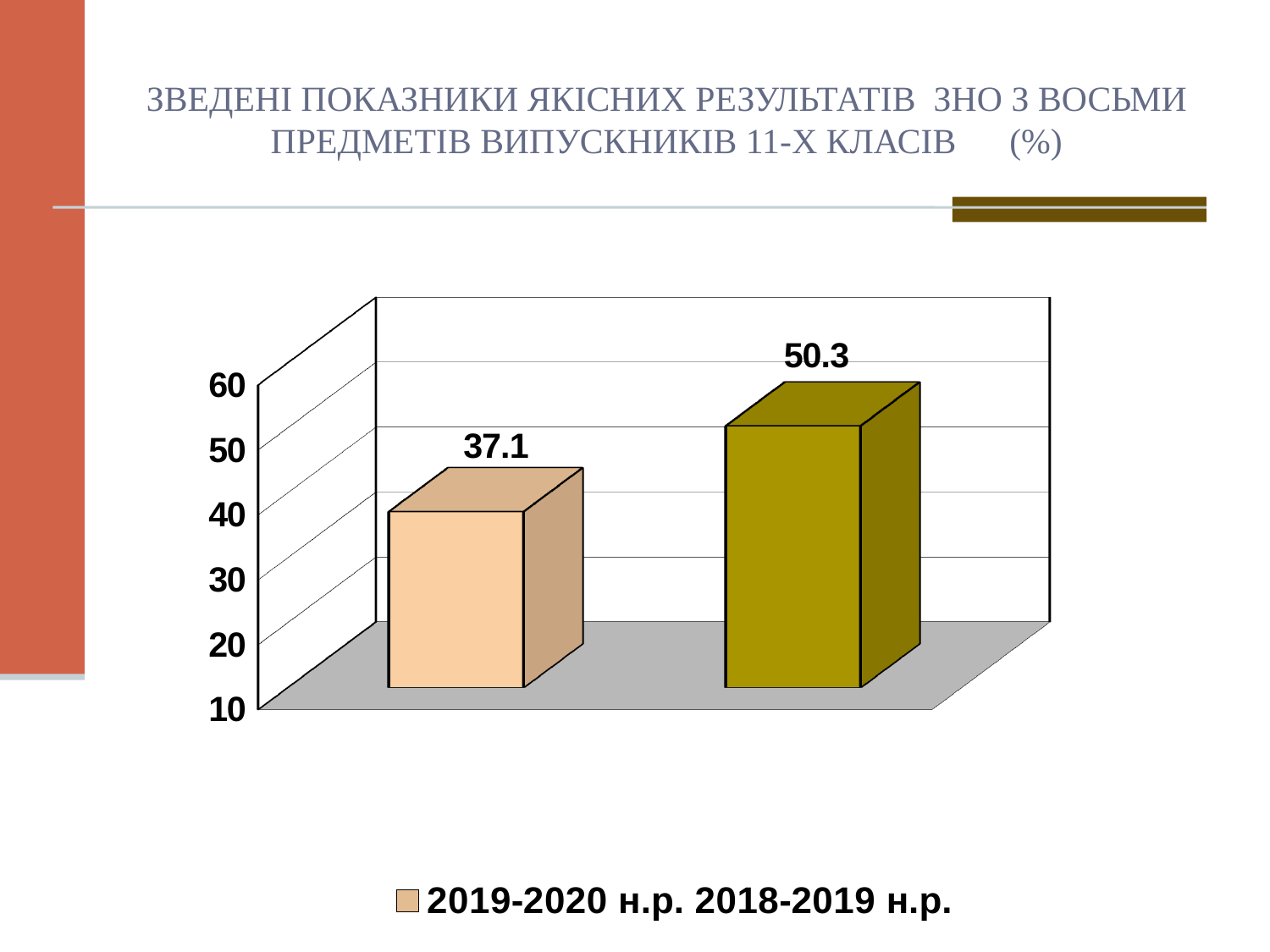

# ЗВЕДЕНІ ПОКАЗНИКИ ЯКІСНИХ РЕЗУЛЬТАТІВ  ЗНО З ВОСЬМИ ПРЕДМЕТІВ ВИПУСКНИКІВ 11-Х КЛАСІВ      (%)

[unsupported chart]